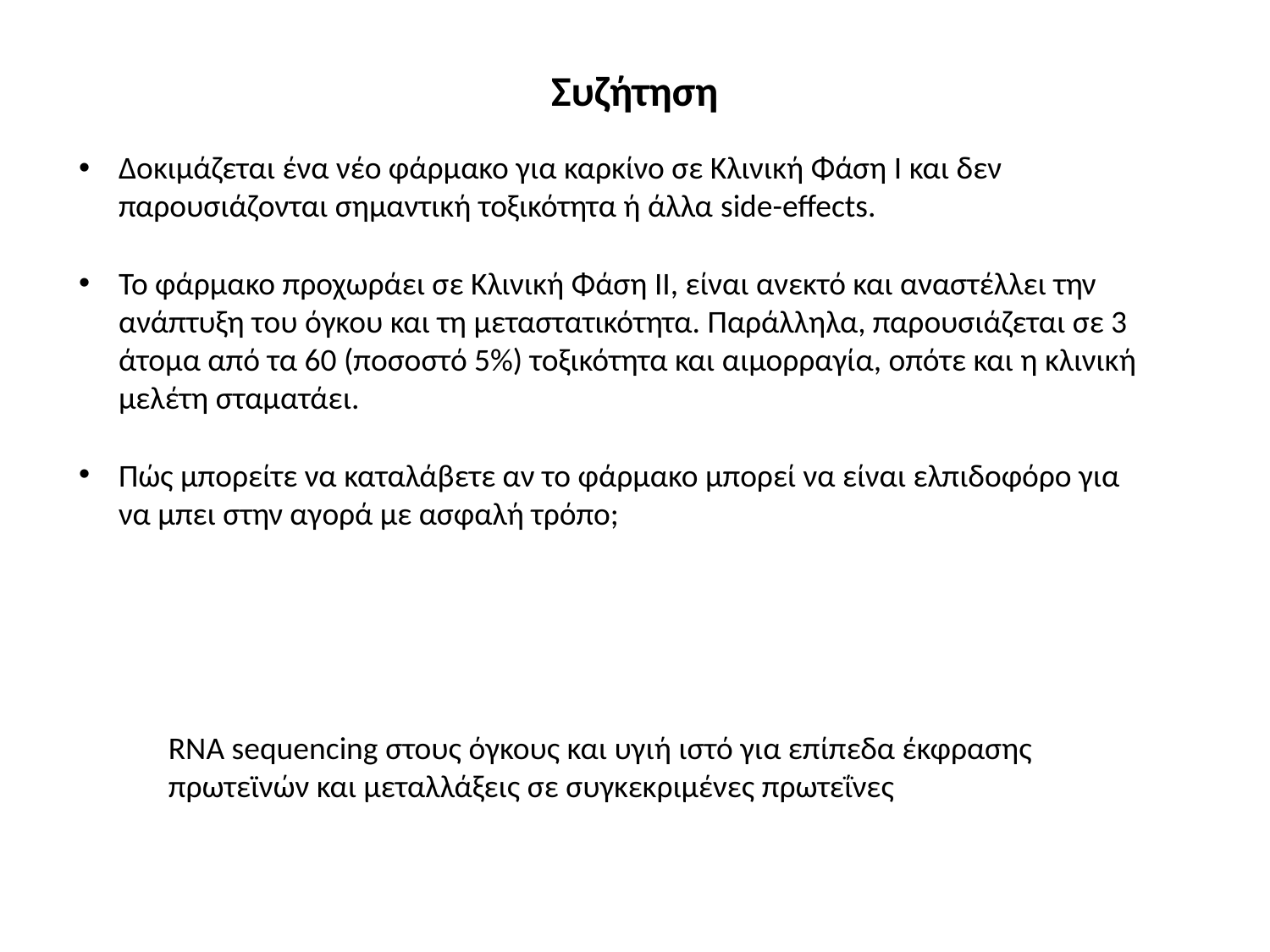

Συζήτηση
Δοκιμάζεται ένα νέο φάρμακο για καρκίνο σε Κλινική Φάση Ι και δεν παρουσιάζονται σημαντική τοξικότητα ή άλλα side-effects.
Το φάρμακο προχωράει σε Κλινική Φάση ΙΙ, είναι ανεκτό και αναστέλλει την ανάπτυξη του όγκου και τη μεταστατικότητα. Παράλληλα, παρουσιάζεται σε 3 άτομα από τα 60 (ποσοστό 5%) τοξικότητα και αιμορραγία, οπότε και η κλινική μελέτη σταματάει.
Πώς μπορείτε να καταλάβετε αν το φάρμακο μπορεί να είναι ελπιδοφόρο για να μπει στην αγορά με ασφαλή τρόπο;
RNA sequencing στους όγκους και υγιή ιστό για επίπεδα έκφρασης πρωτεϊνών και μεταλλάξεις σε συγκεκριμένες πρωτεΐνες